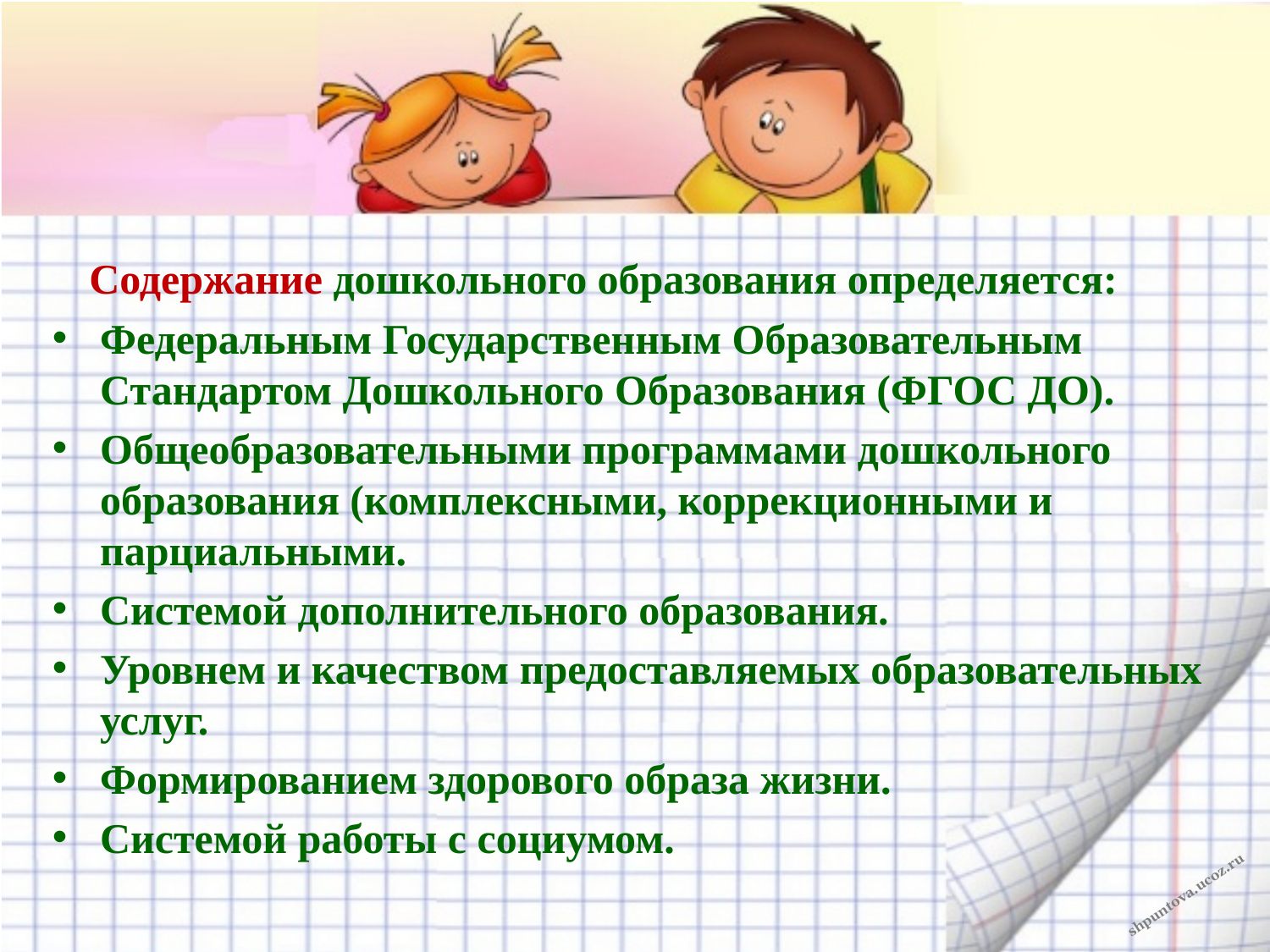

#
   Содержание дошкольного образования определяется:
Федеральным Государственным Образовательным Стандартом Дошкольного Образования (ФГОС ДО).
Общеобразовательными программами дошкольного образования (комплексными, коррекционными и парциальными.
Системой дополнительного образования.
Уровнем и качеством предоставляемых образовательных услуг.
Формированием здорового образа жизни.
Системой работы с социумом.